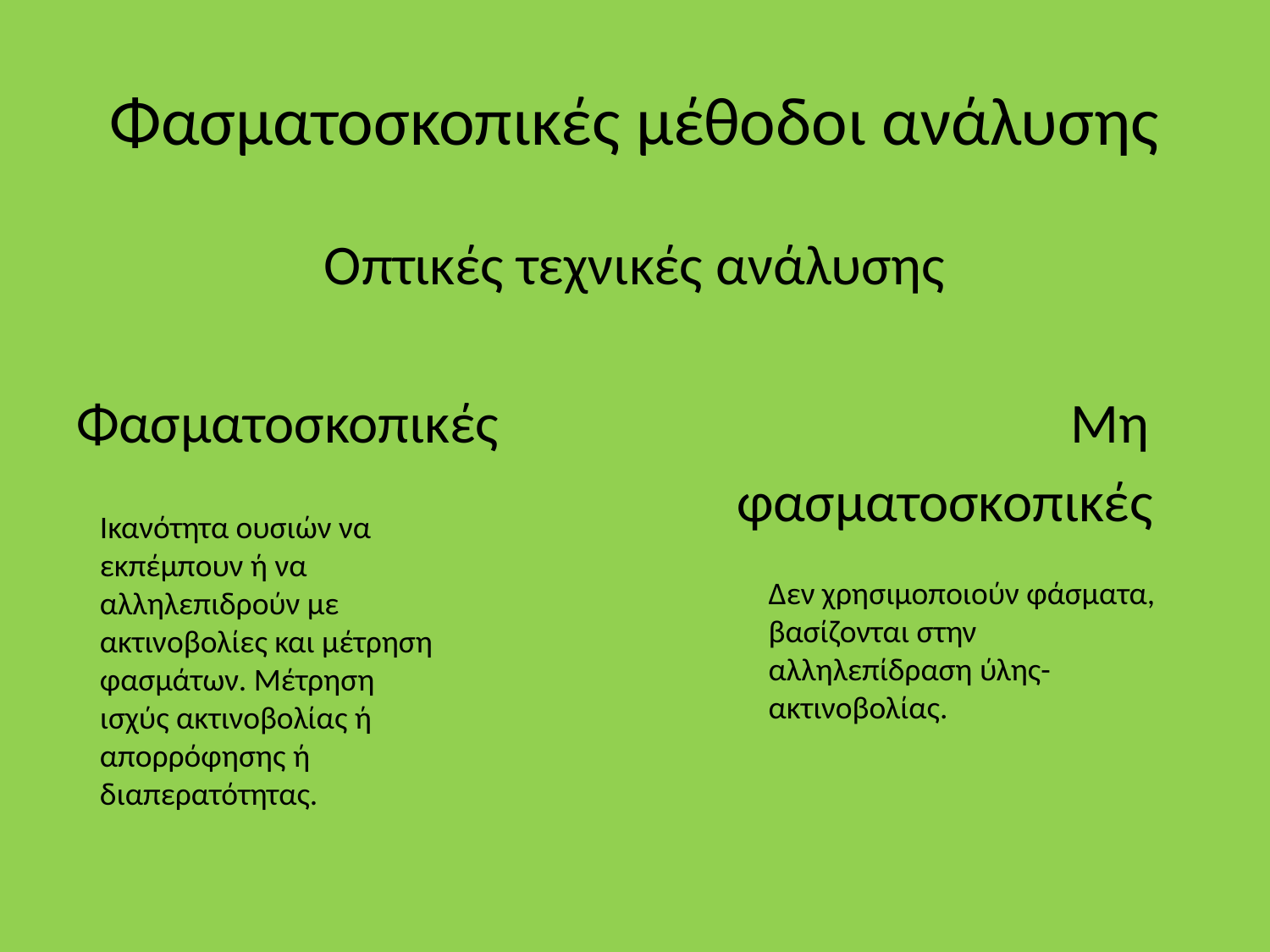

# Φασματοσκοπικές μέθοδοι ανάλυσης
Οπτικές τεχνικές ανάλυσης

Φασματοσκοπικές                                             Μη
                                                    φασματοσκοπικές
Ικανότητα ουσιών να εκπέμπουν ή να αλληλεπιδρούν με ακτινοβολίες και μέτρηση φασμάτων. Μέτρηση ισχύς ακτινοβολίας ή απορρόφησης ή διαπερατότητας.

Δεν χρησιμοποιούν φάσματα, βασίζονται στην αλληλεπίδραση ύλης-ακτινοβολίας.